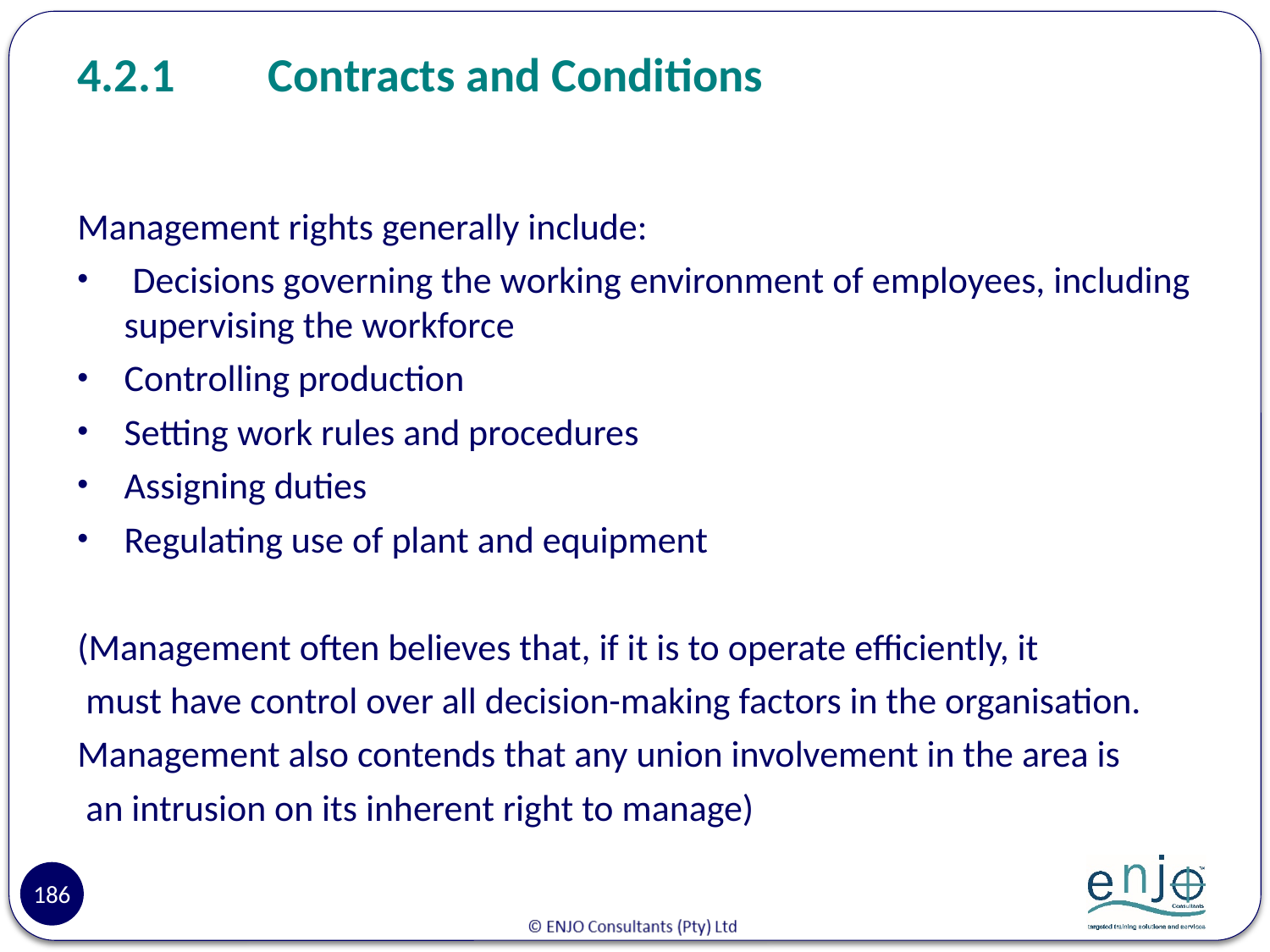

# 4.2.1	Contracts and Conditions
Management rights generally include:
 Decisions governing the working environment of employees, including supervising the workforce
Controlling production
Setting work rules and procedures
Assigning duties
Regulating use of plant and equipment

(Management often believes that, if it is to operate efficiently, it
 must have control over all decision-making factors in the organisation.
Management also contends that any union involvement in the area is
 an intrusion on its inherent right to manage)

186